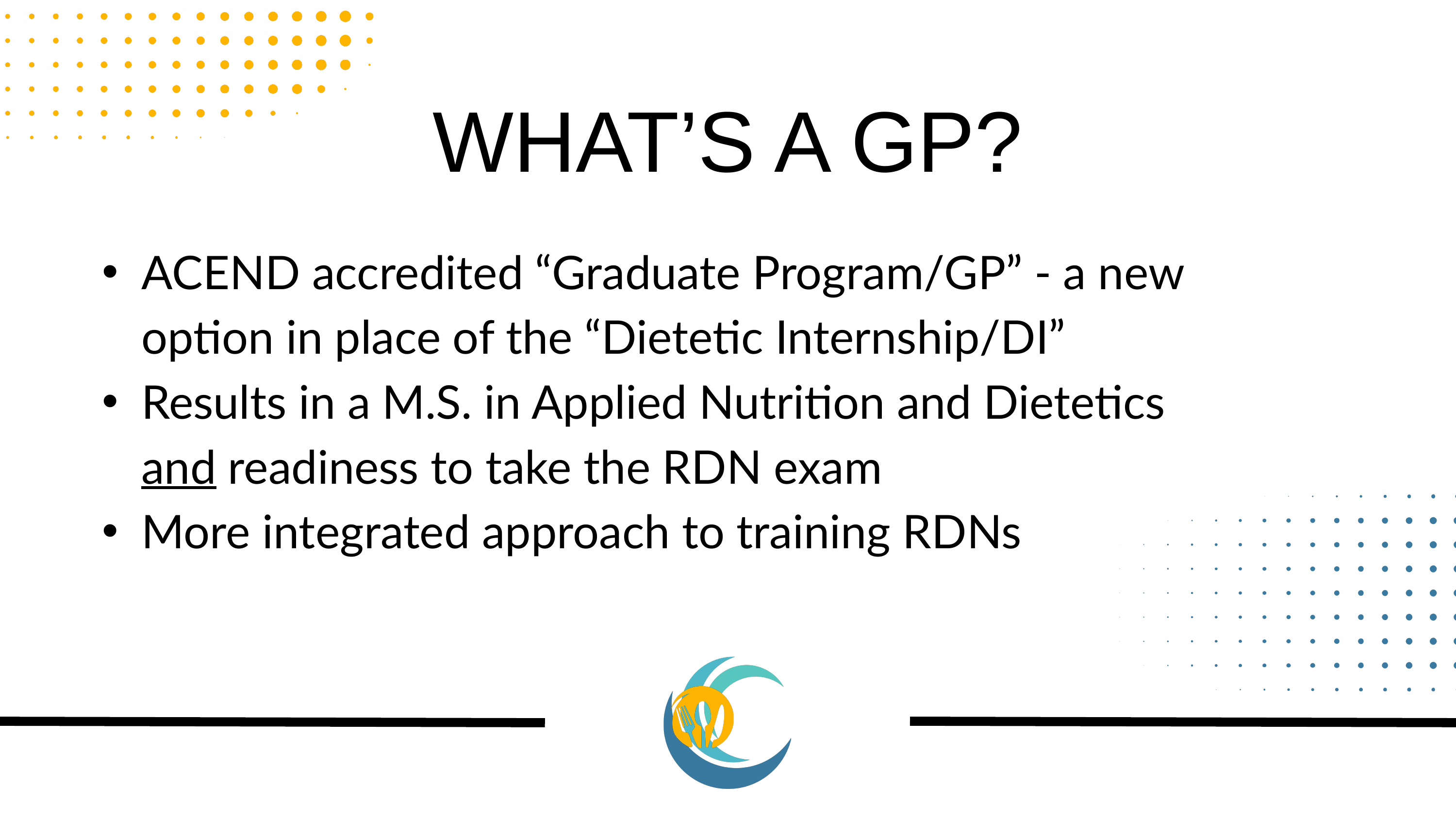

WHAT’S A GP?
ACEND accredited “Graduate Program/GP” - a new option in place of the “Dietetic Internship/DI”
Results in a M.S. in Applied Nutrition and Dietetics and readiness to take the RDN exam
More integrated approach to training RDNs